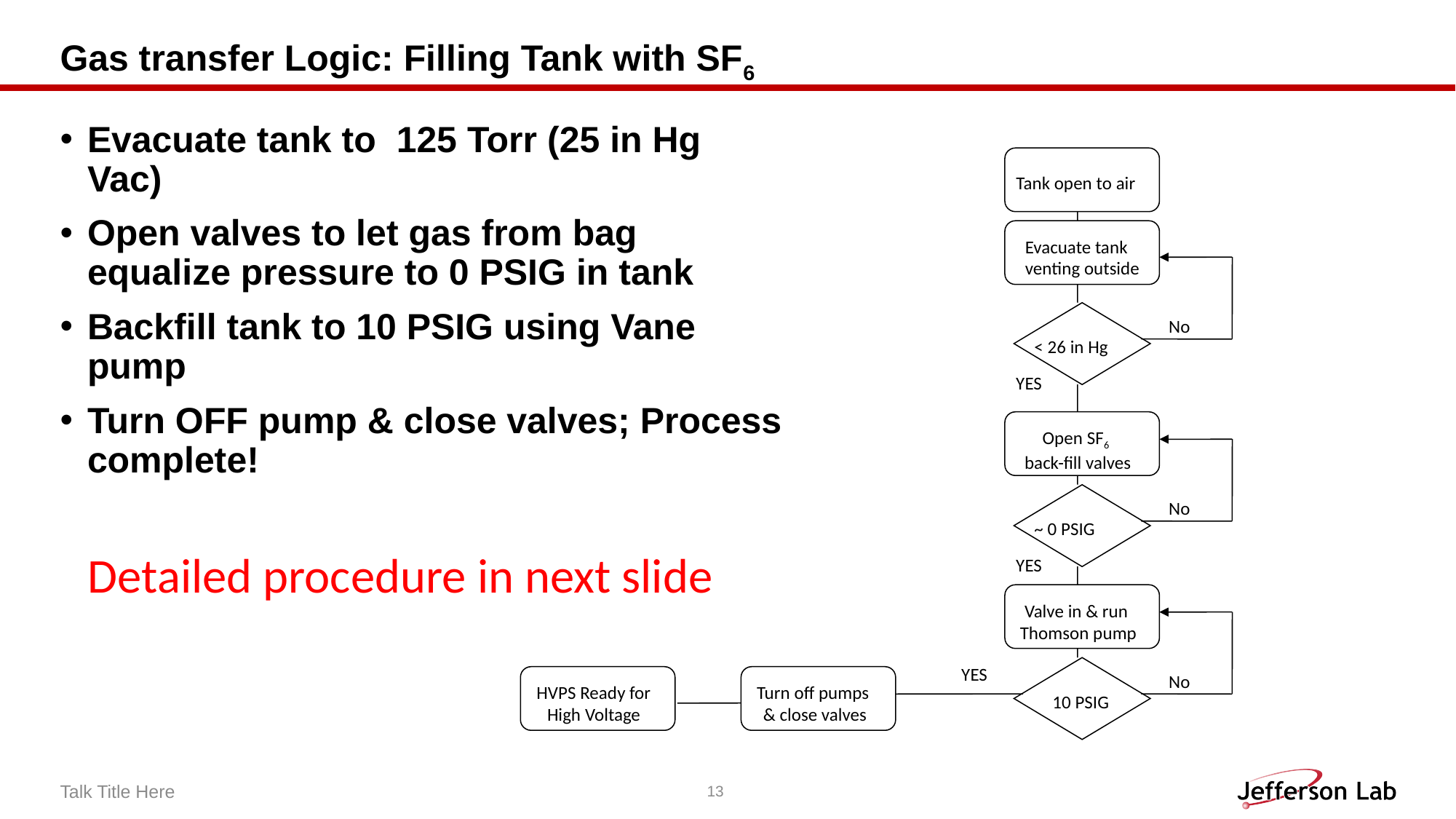

# Gas transfer Logic: Filling Tank with SF6
Evacuate tank to  125 Torr (25 in Hg Vac)
Open valves to let gas from bag equalize pressure to 0 PSIG in tank
Backfill tank to 10 PSIG using Vane pump
Turn OFF pump & close valves; Process complete!

Tank open to air

Evacuate tank
venting outside

No
< 26 in Hg

YES

Open SF6
back-fill valves

No
~ 0 PSIG

YES

Valve in & run
Thomson pump

YES

No

HVPS Ready for
High Voltage
Turn off pumps
& close valves
10 PSIG

Detailed procedure in next slide
Talk Title Here
13